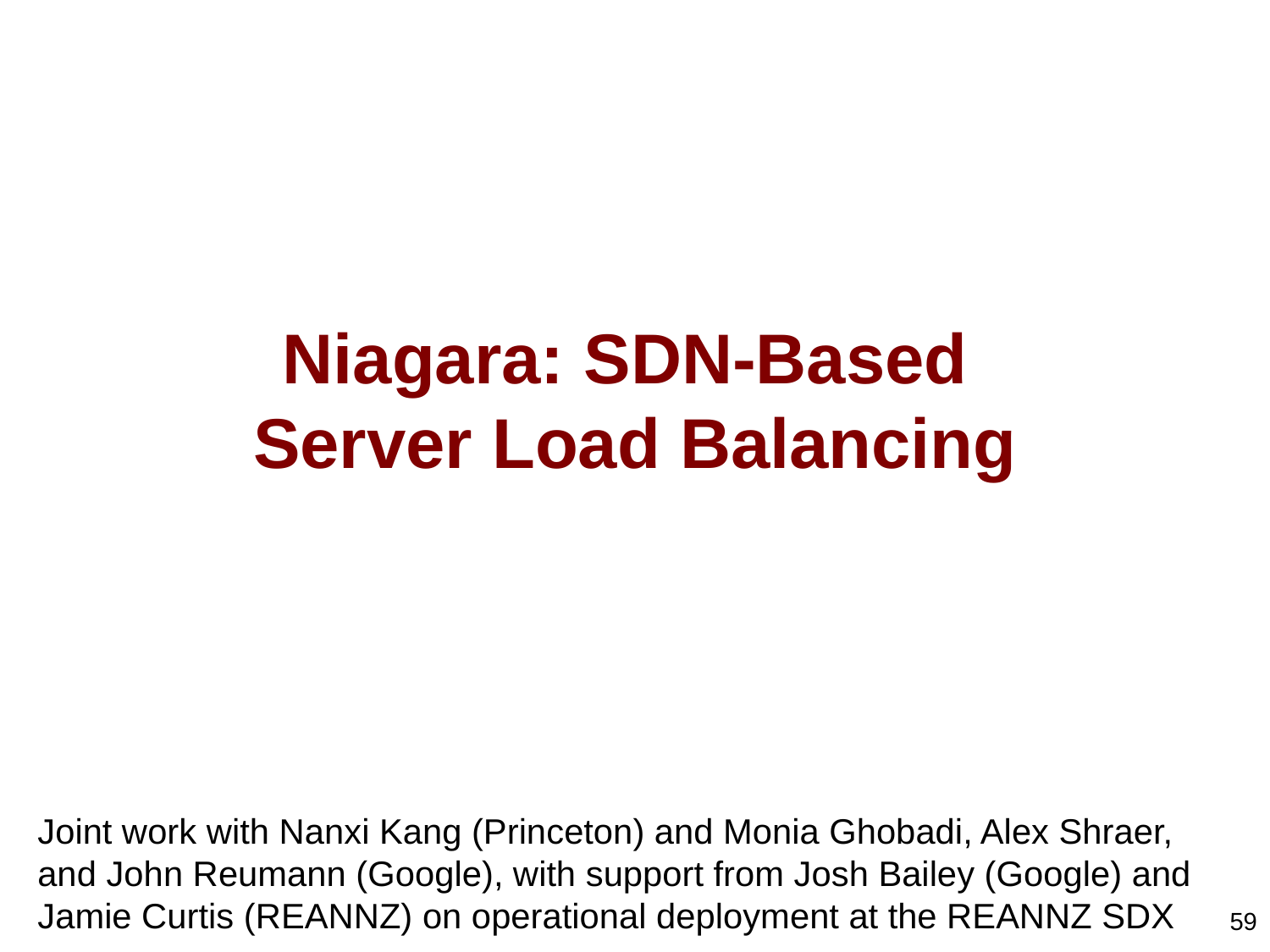

# Niagara: SDN-Based Server Load Balancing

Joint work with Nanxi Kang (Princeton) and Monia Ghobadi, Alex Shraer, and John Reumann (Google), with support from Josh Bailey (Google) and Jamie Curtis (REANNZ) on operational deployment at the REANNZ SDX
59